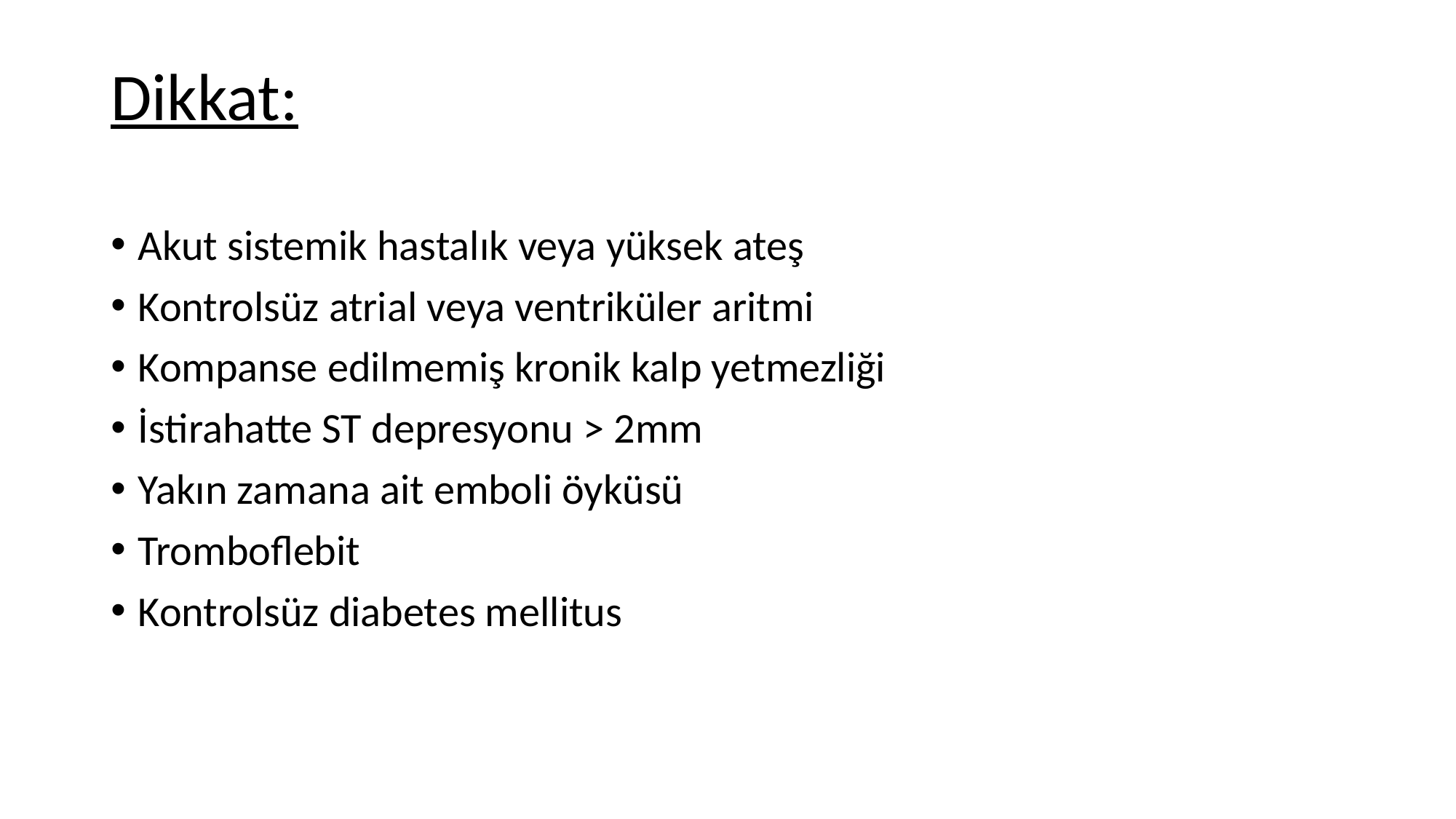

# Dikkat:
Akut sistemik hastalık veya yüksek ateş
Kontrolsüz atrial veya ventriküler aritmi
Kompanse edilmemiş kronik kalp yetmezliği
İstirahatte ST depresyonu > 2mm
Yakın zamana ait emboli öyküsü
Tromboflebit
Kontrolsüz diabetes mellitus